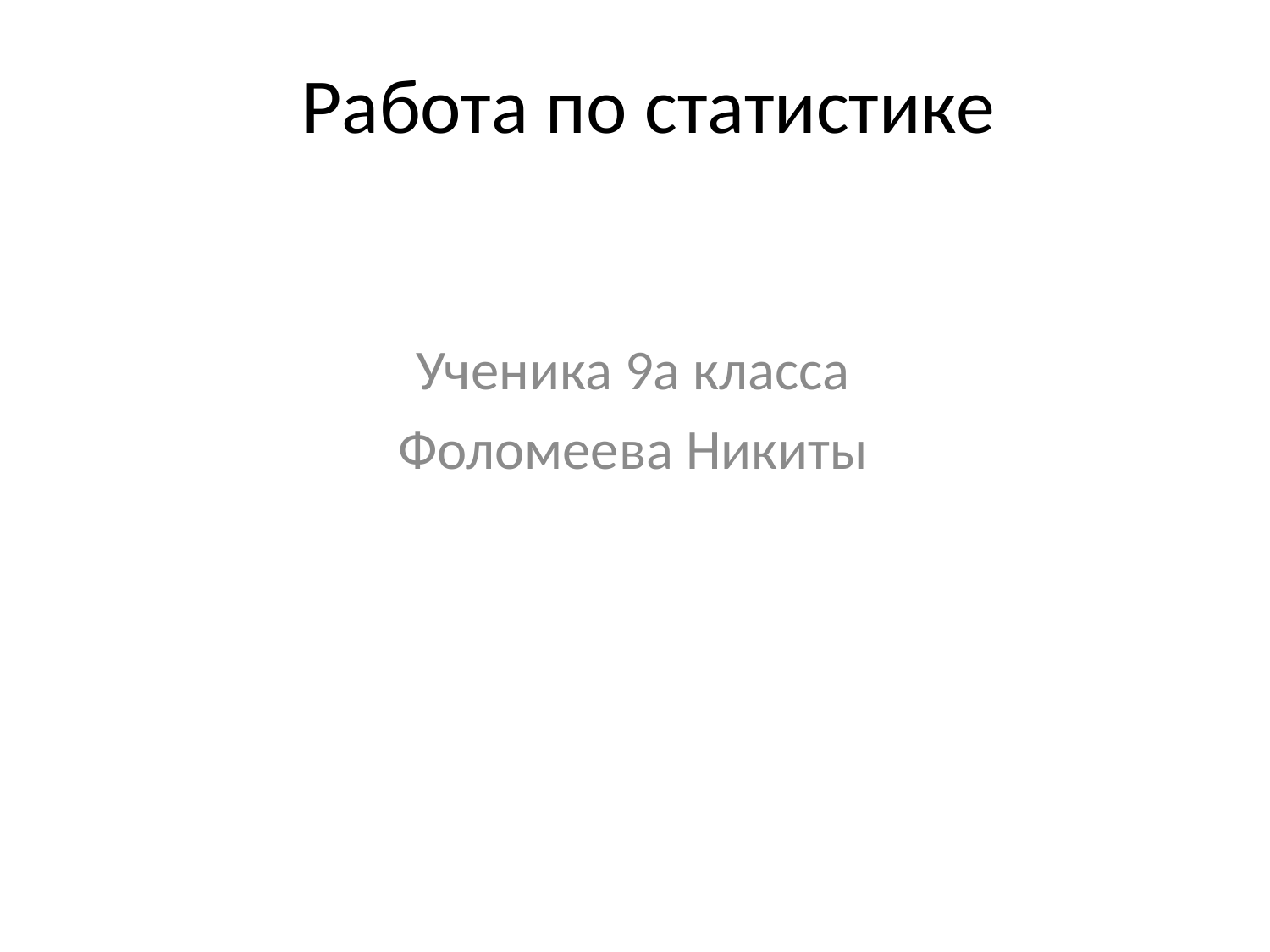

# Работа по статистике
Ученика 9а класса
Фоломеева Никиты